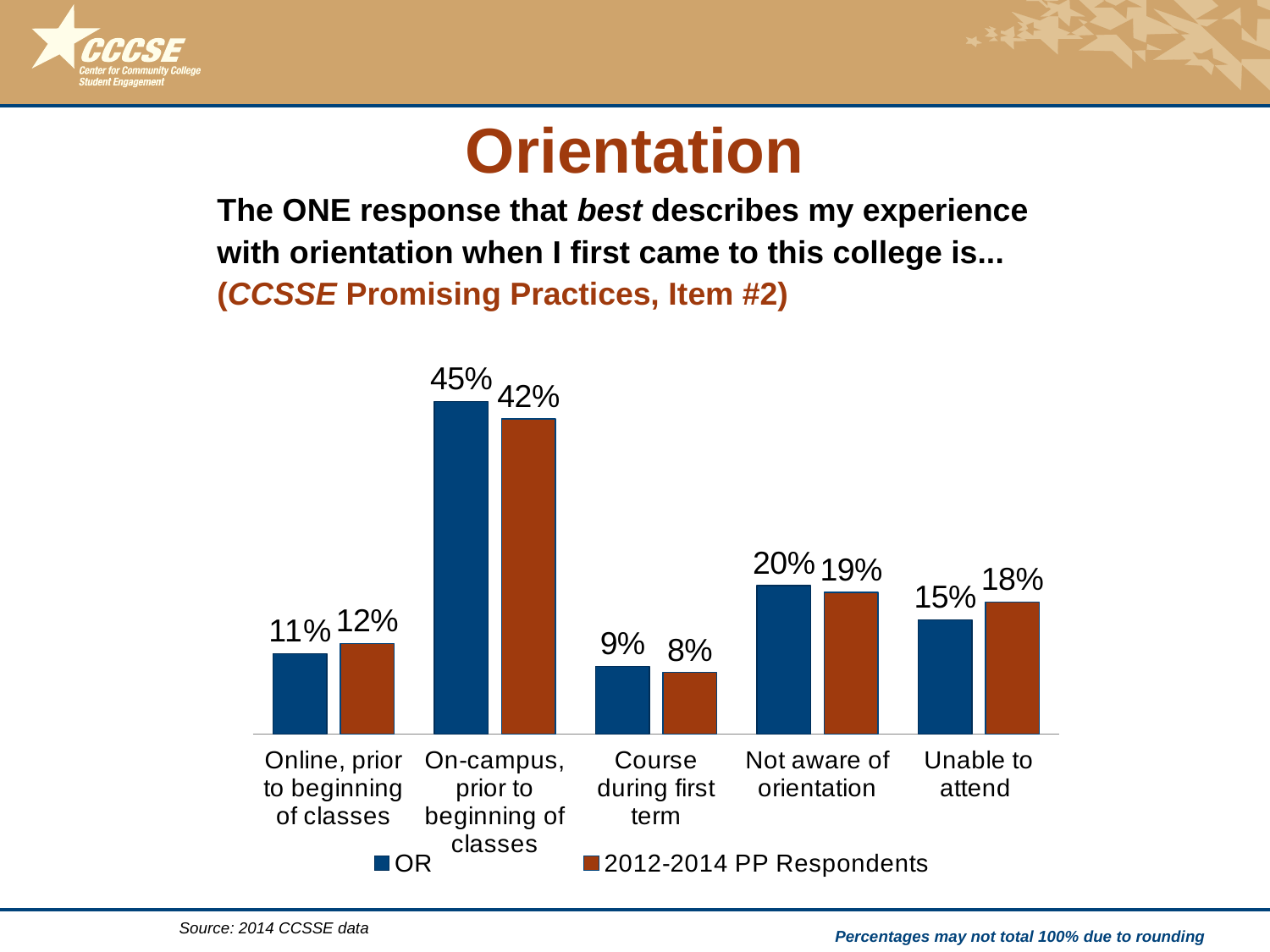

# Orientation
The ONE response that best describes my experience with orientation when I first came to this college is... (CCSSE Promising Practices, Item #2)

### Chart

| Category | OR | 2012-2014 PP Respondents |
|---|---|---|
| Online, prior to beginning of classes | 0.108 | 0.122 |
| On-campus, prior to beginning of classes | 0.448 | 0.4245 |
| Course during first term | 0.091 | 0.083 |
| Not aware of orientation | 0.2 | 0.191 |
| Unable to attend  | 0.154 | 0.178 |
Source: 2014 CCSSE data

Percentages may not total 100% due to rounding